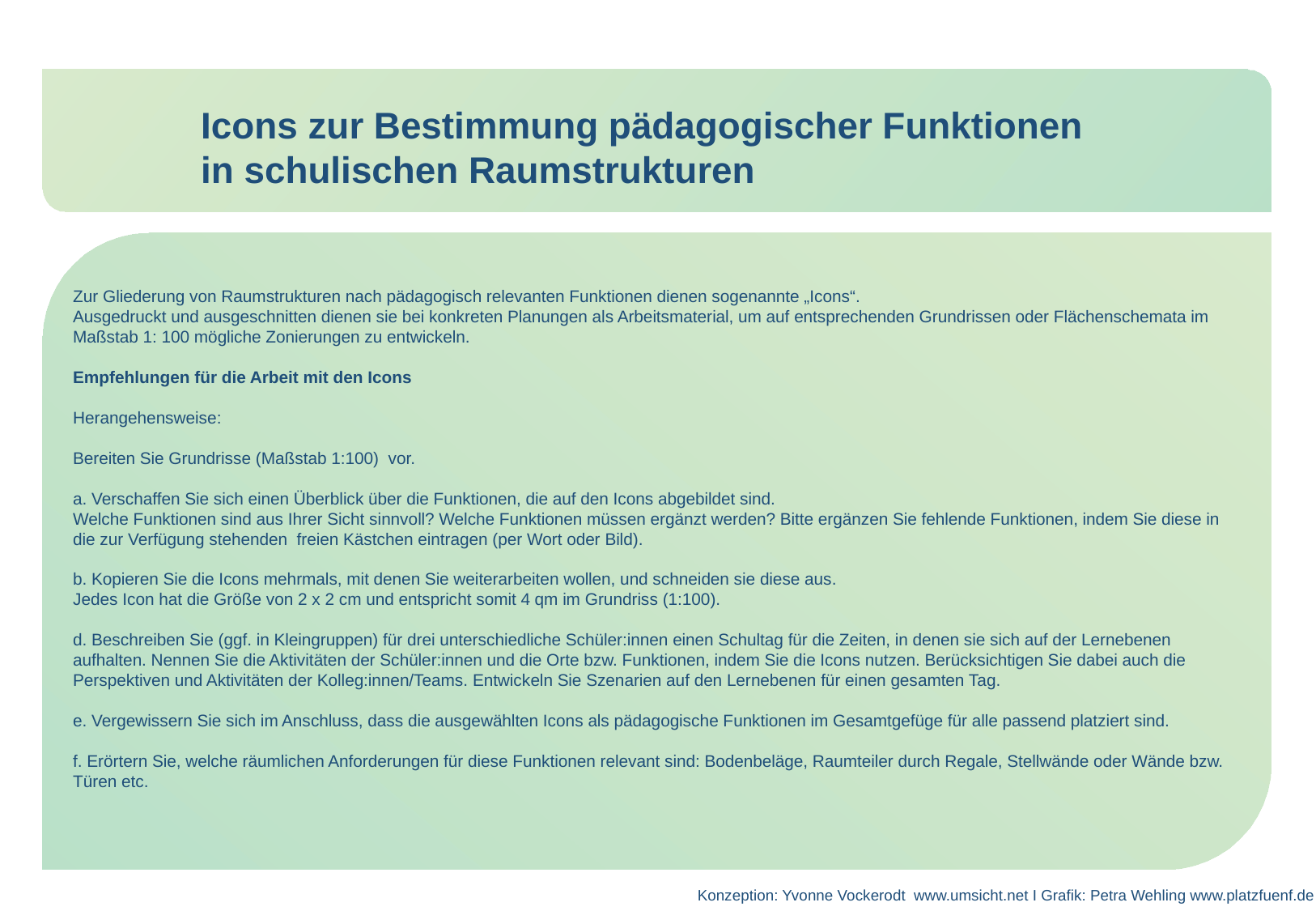

Icons zur Bestimmung pädagogischer Funktionen
in schulischen Raumstrukturen

Zur Gliederung von Raumstrukturen nach pädagogisch relevanten Funktionen dienen sogenannte „Icons“.
Ausgedruckt und ausgeschnitten dienen sie bei konkreten Planungen als Arbeitsmaterial, um auf entsprechenden Grundrissen oder Flächenschemata im Maßstab 1: 100 mögliche Zonierungen zu entwickeln.
Empfehlungen für die Arbeit mit den Icons
Herangehensweise:
Bereiten Sie Grundrisse (Maßstab 1:100)  vor.
a. Verschaffen Sie sich einen Überblick über die Funktionen, die auf den Icons abgebildet sind.
Welche Funktionen sind aus Ihrer Sicht sinnvoll? Welche Funktionen müssen ergänzt werden? Bitte ergänzen Sie fehlende Funktionen, indem Sie diese in die zur Verfügung stehenden  freien Kästchen eintragen (per Wort oder Bild).
b. Kopieren Sie die Icons mehrmals, mit denen Sie weiterarbeiten wollen, und schneiden sie diese aus.
Jedes Icon hat die Größe von 2 x 2 cm und entspricht somit 4 qm im Grundriss (1:100).
d. Beschreiben Sie (ggf. in Kleingruppen) für drei unterschiedliche Schüler:innen einen Schultag für die Zeiten, in denen sie sich auf der Lernebenen aufhalten. Nennen Sie die Aktivitäten der Schüler:innen und die Orte bzw. Funktionen, indem Sie die Icons nutzen. Berücksichtigen Sie dabei auch die Perspektiven und Aktivitäten der Kolleg:innen/Teams. Entwickeln Sie Szenarien auf den Lernebenen für einen gesamten Tag.
e. Vergewissern Sie sich im Anschluss, dass die ausgewählten Icons als pädagogische Funktionen im Gesamtgefüge für alle passend platziert sind.
f. Erörtern Sie, welche räumlichen Anforderungen für diese Funktionen relevant sind: Bodenbeläge, Raumteiler durch Regale, Stellwände oder Wände bzw. Türen etc.

Konzeption: Yvonne Vockerodt  www.umsicht.net I Grafik: Petra Wehling www.platzfuenf.de